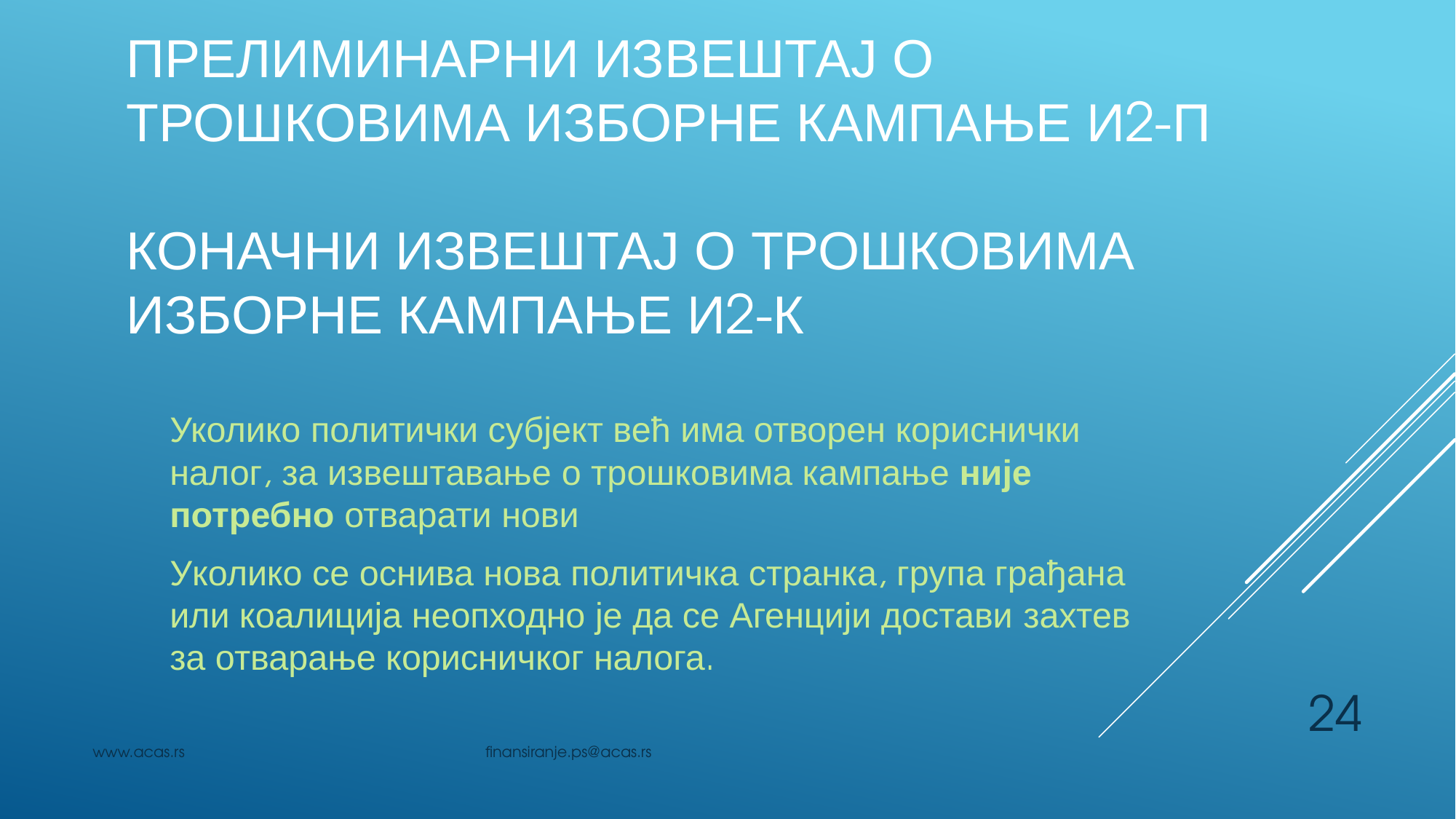

# Прелиминарни извештај о трошковима изборне кампање И2-П Коначни извештај о трошковима изборне кампање И2-К
Уколико политички субјект већ има отворен кориснички налог, за извештавање о трошковима кампање није потребно отварати нови
Уколико се оснива нова политичка странка, група грађана или коалиција неопходно је да се Агенцији достави захтев за отварање корисничког налога.

24
www.acas.rs                                                                        finansiranje.ps@acas.rs